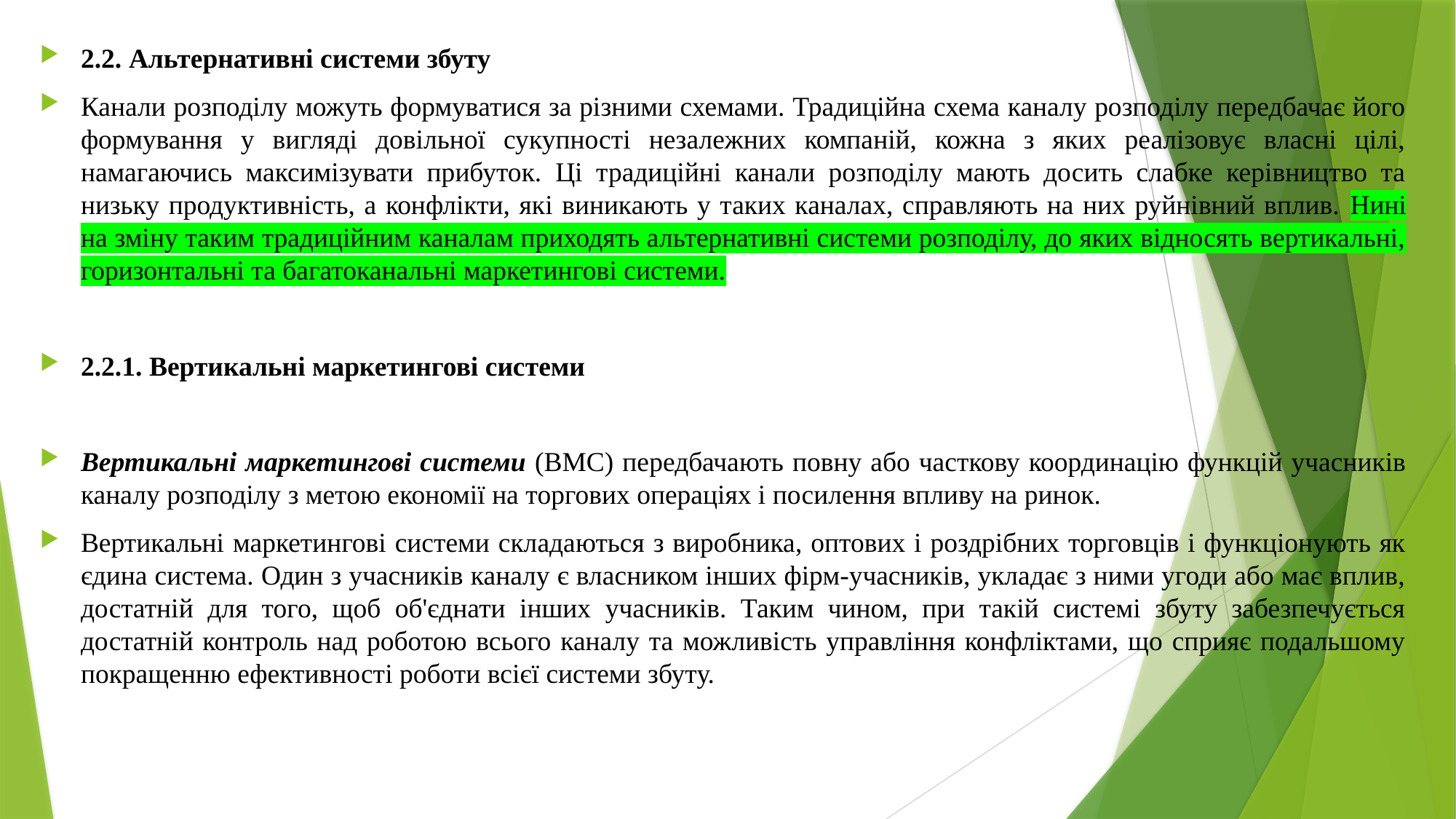

2.2. Альтернативні системи збуту
Канали розподілу можуть формуватися за різними схемами. Традиційна схема каналу розподілу передбачає його формування у вигляді довільної сукупності незалежних компаній, кожна з яких реалізовує власні цілі, намагаючись максимізувати прибуток. Ці традиційні канали розподілу мають досить слабке керівництво та низьку продуктивність, а конфлікти, які виникають у таких каналах, справляють на них руйнівний вплив. Нині на зміну таким традиційним каналам приходять альтернативні системи розподілу, до яких відносять вертикальні, горизонтальні та багатоканальні маркетингові системи.

2.2.1. Вертикальні маркетингові системи

Вертикальні маркетингові системи (ВМС) передбачають повну або часткову координацію функцій учасників каналу розподілу з метою економії на торгових операціях і посилення впливу на ринок.
Вертикальні маркетингові системи складаються з виробника, оптових і роздрібних торговців і функціонують як єдина система. Один з учасників каналу є власником інших фірм-учасників, укладає з ними угоди або має вплив, достатній для того, щоб об'єднати інших учасників. Таким чином, при такій системі збуту забезпечується достатній контроль над роботою всього каналу та можливість управління конфліктами, що сприяє подальшому покращенню ефективності роботи всієї системи збуту.